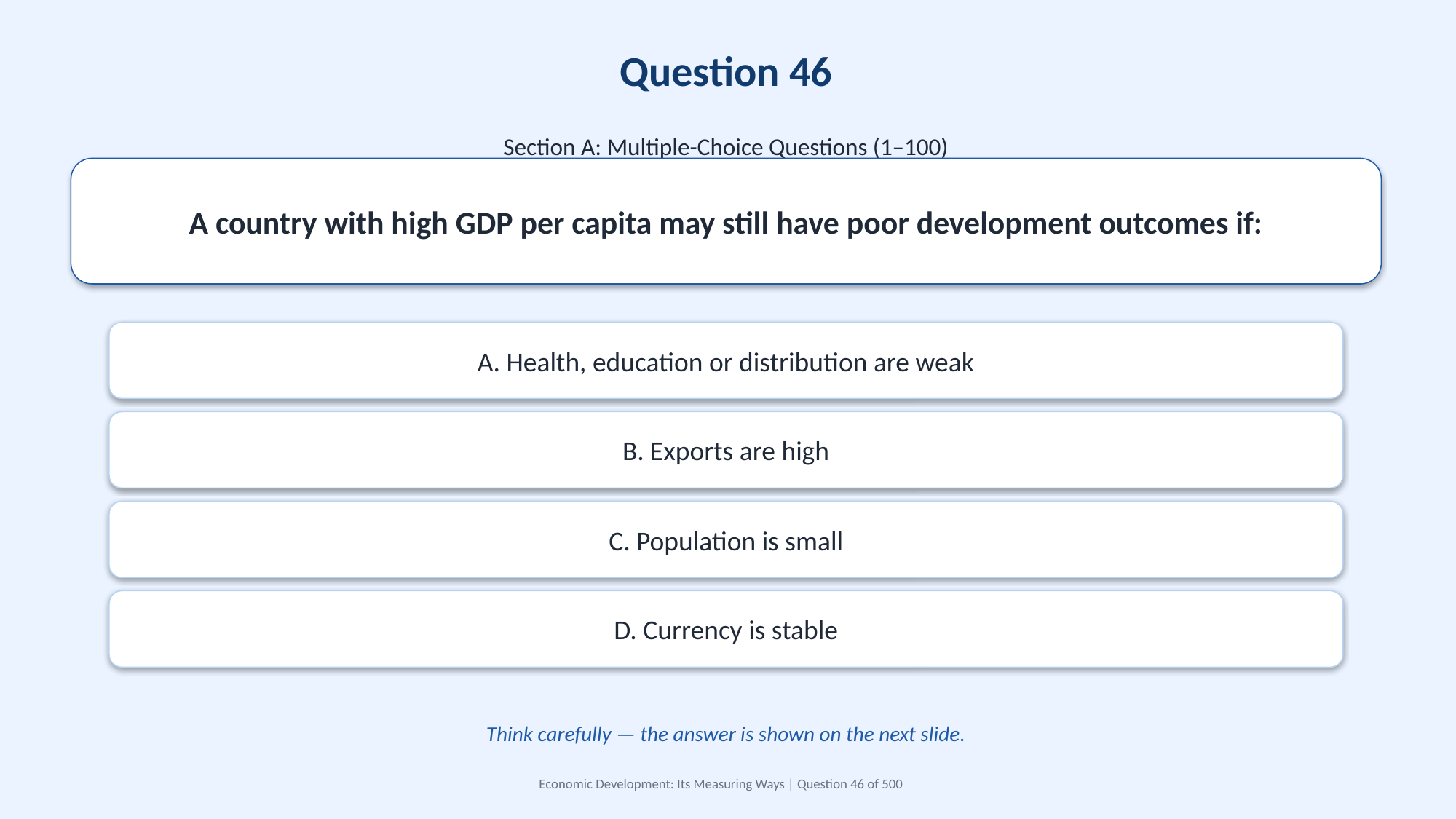

Question 46
Section A: Multiple-Choice Questions (1–100)
A country with high GDP per capita may still have poor development outcomes if:
A. Health, education or distribution are weak
B. Exports are high
C. Population is small
D. Currency is stable
Think carefully — the answer is shown on the next slide.
Economic Development: Its Measuring Ways | Question 46 of 500